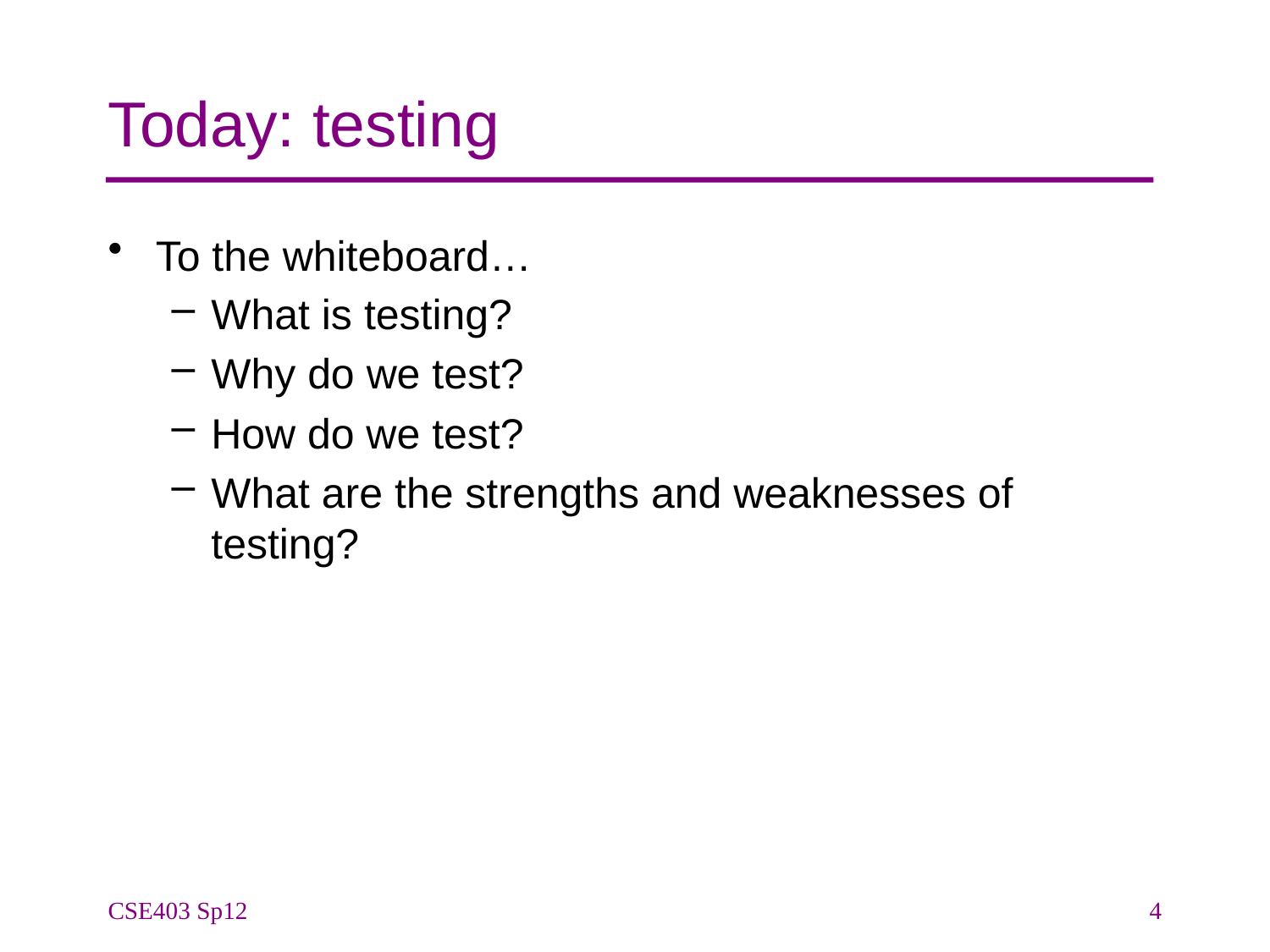

# Today: testing
To the whiteboard…
What is testing?
Why do we test?
How do we test?
What are the strengths and weaknesses of testing?
CSE403 Sp12
4